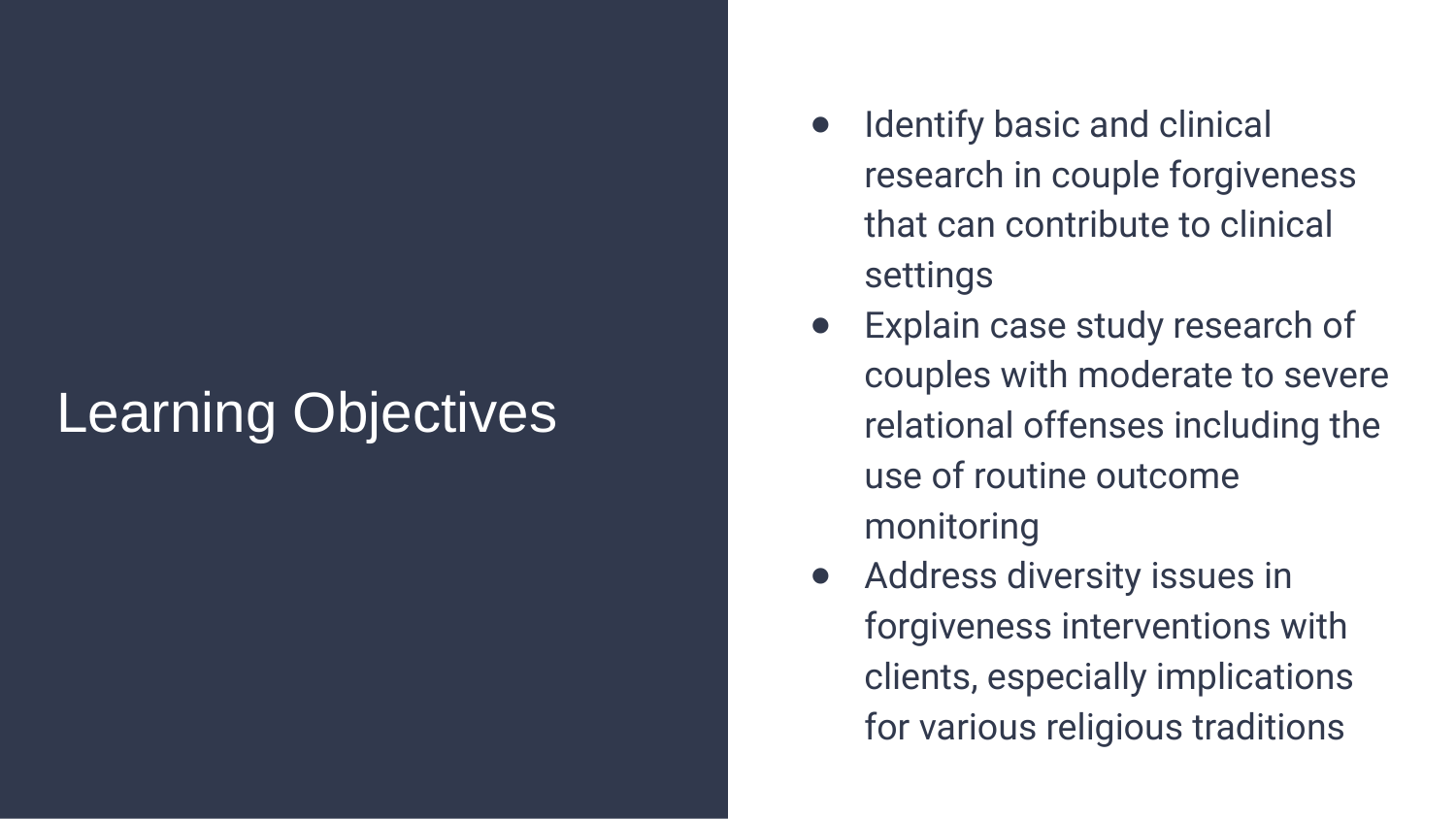

Identify basic and clinical research in couple forgiveness that can contribute to clinical settings
Explain case study research of couples with moderate to severe relational offenses including the use of routine outcome monitoring
Address diversity issues in forgiveness interventions with clients, especially implications for various religious traditions
# Learning Objectives